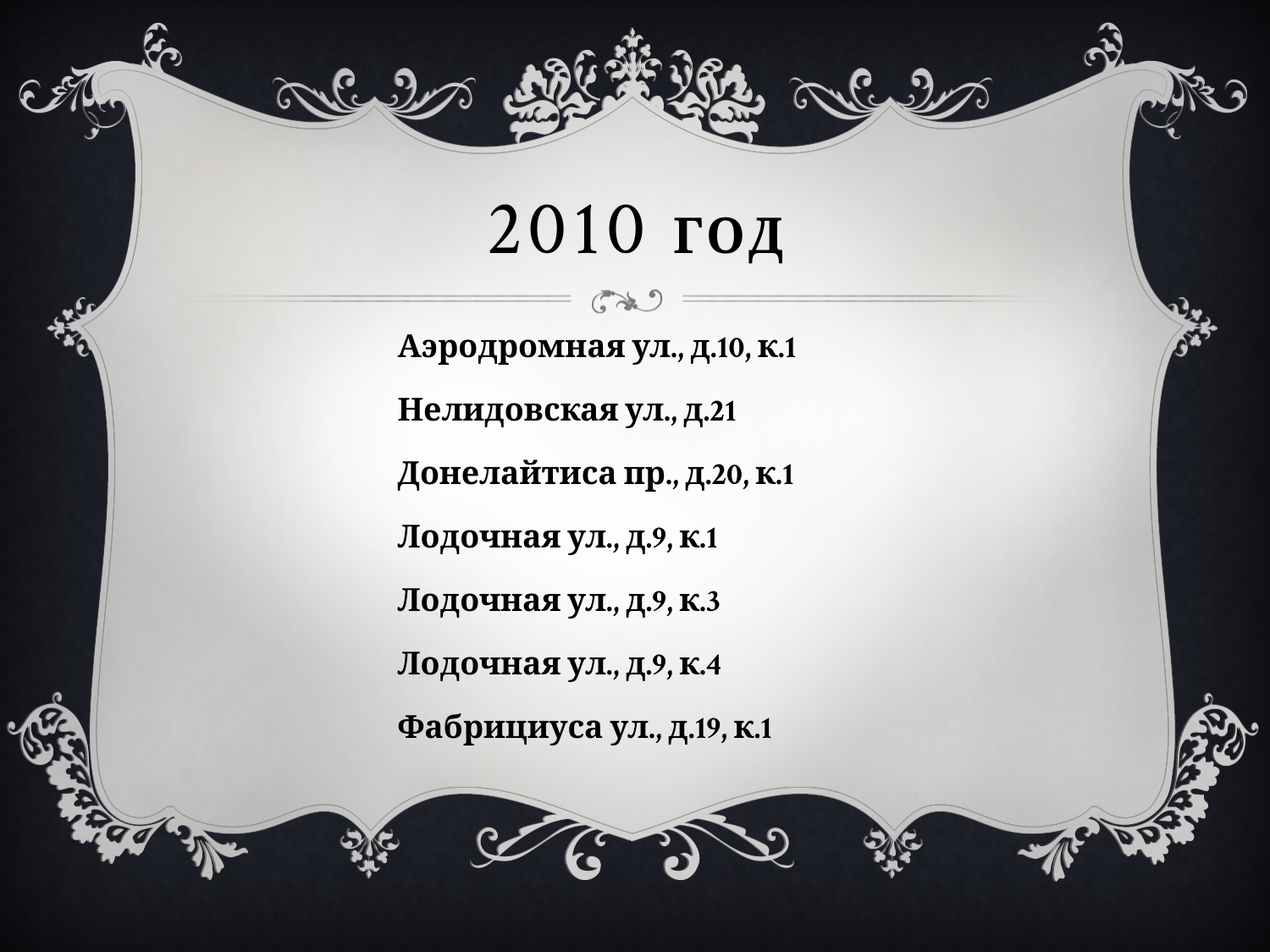

# 2010 год

Аэродромная ул., д.10, к.1
Нелидовская ул., д.21
Донелайтиса пр., д.20, к.1
Лодочная ул., д.9, к.1
Лодочная ул., д.9, к.3
Лодочная ул., д.9, к.4
Фабрициуса ул., д.19, к.1